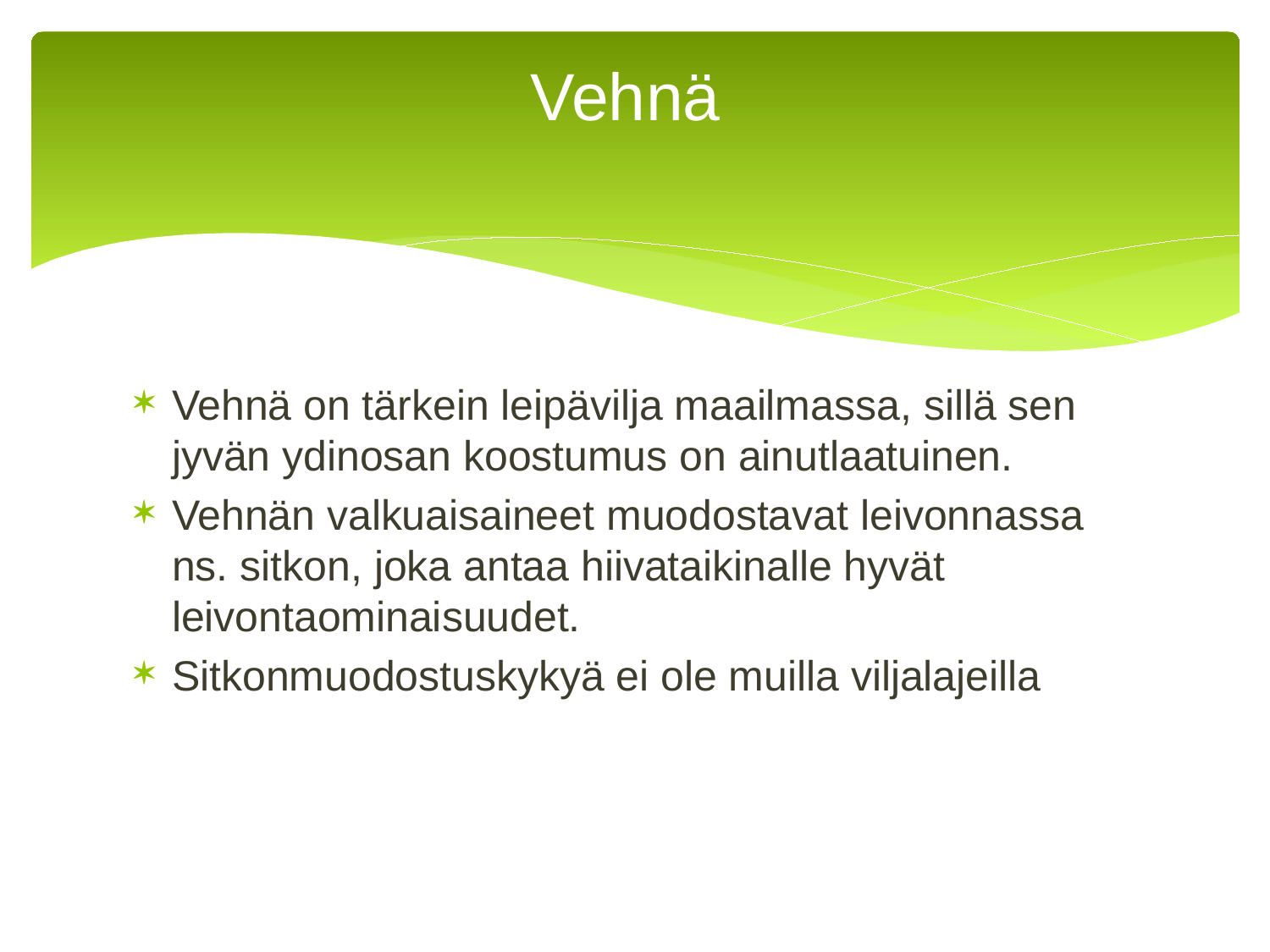

# Vehnä
Vehnä on tärkein leipävilja maailmassa, sillä sen jyvän ydinosan koostumus on ainutlaatuinen.
Vehnän valkuaisaineet muodostavat leivonnassa ns. sitkon, joka antaa hiivataikinalle hyvät leivontaominaisuudet.
Sitkonmuodostuskykyä ei ole muilla viljalajeilla